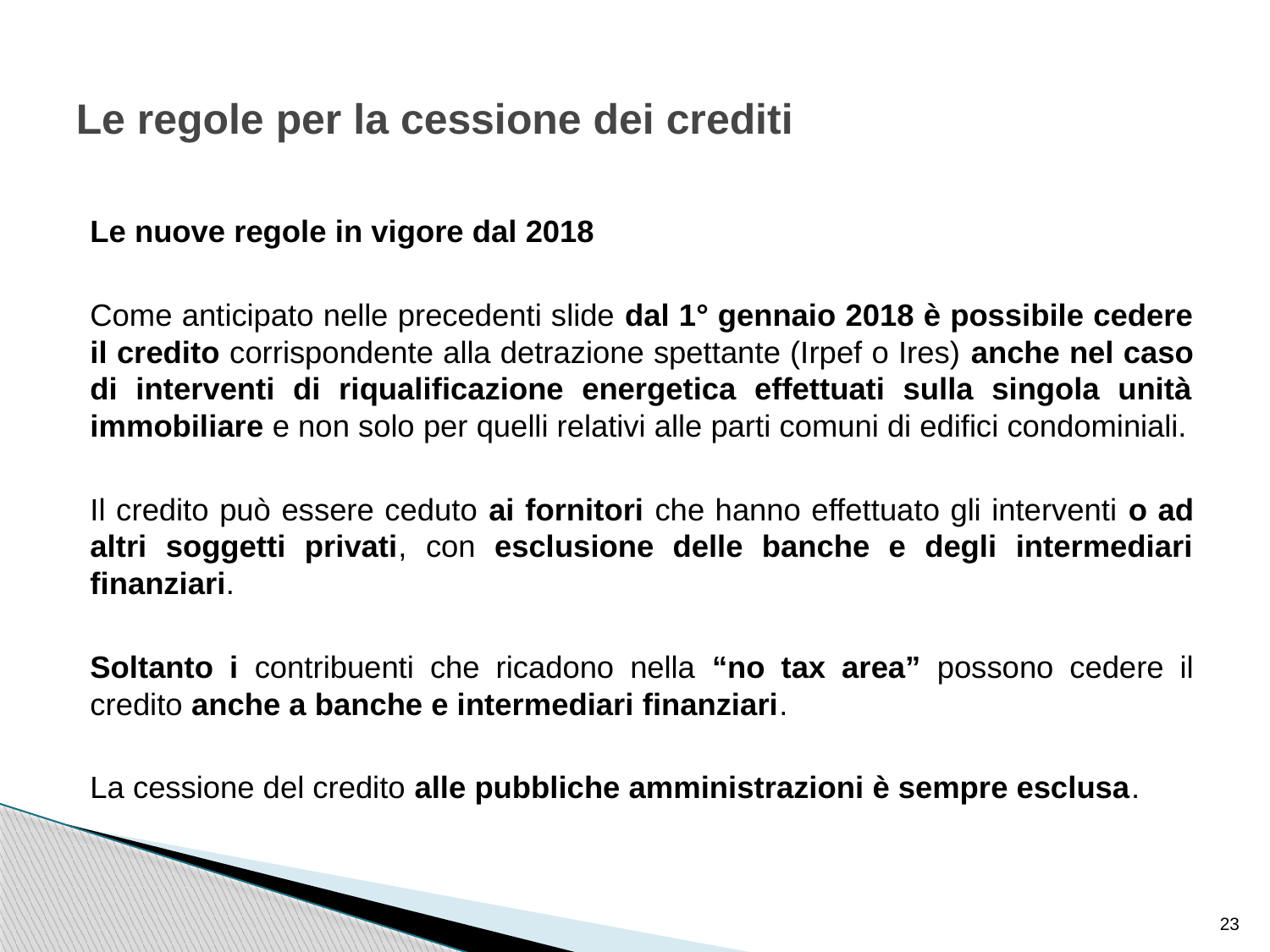

# Le regole per la cessione dei crediti
Le nuove regole in vigore dal 2018

Come anticipato nelle precedenti slide dal 1° gennaio 2018 è possibile cedere il credito corrispondente alla detrazione spettante (Irpef o Ires) anche nel caso di interventi di riqualificazione energetica effettuati sulla singola unità immobiliare e non solo per quelli relativi alle parti comuni di edifici condominiali.

Il credito può essere ceduto ai fornitori che hanno effettuato gli interventi o ad altri soggetti privati, con esclusione delle banche e degli intermediari finanziari.

Soltanto i contribuenti che ricadono nella “no tax area” possono cedere il credito anche a banche e intermediari finanziari.

La cessione del credito alle pubbliche amministrazioni è sempre esclusa.
23